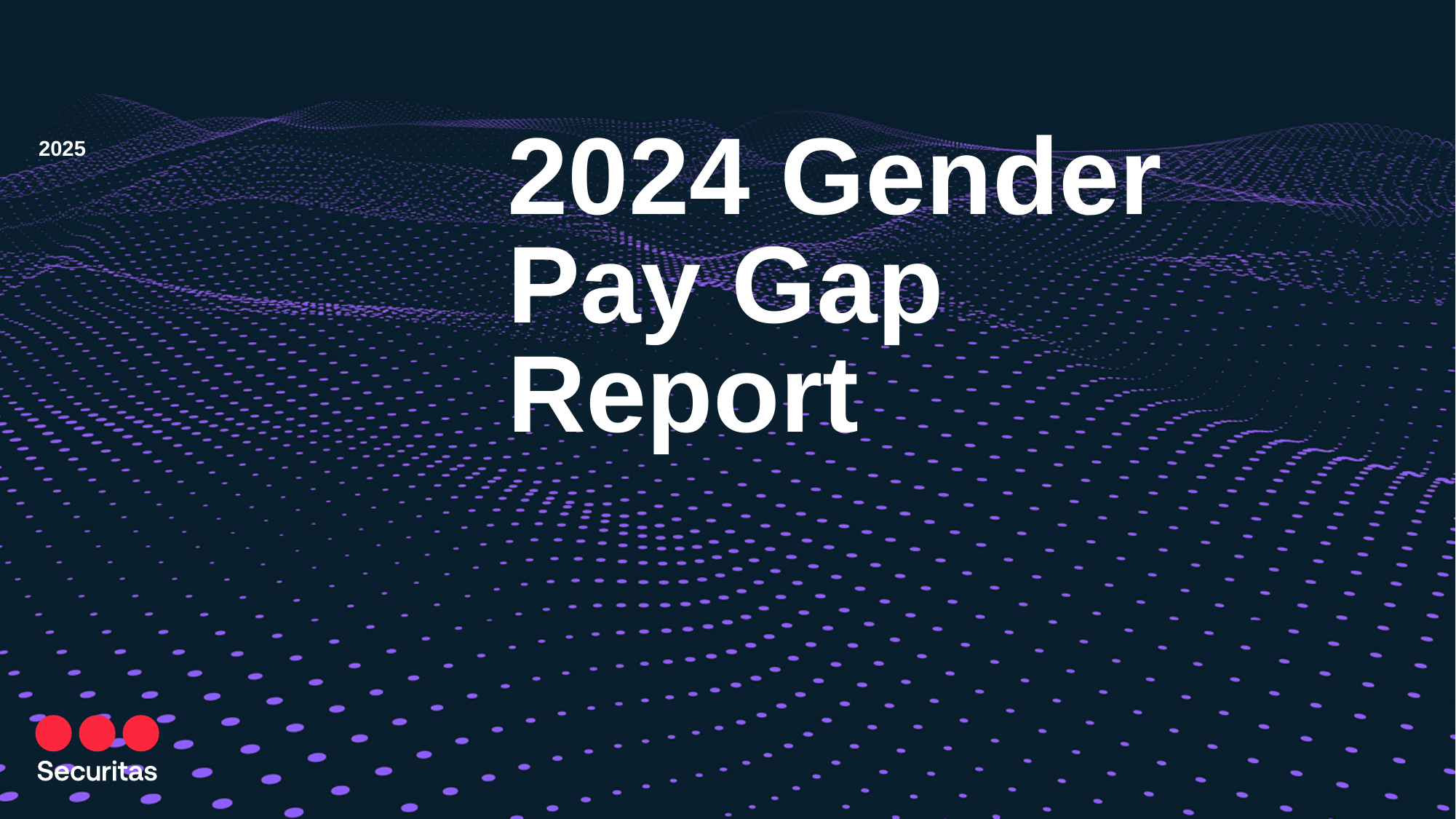

# 2024 Gender Pay Gap Report
2025